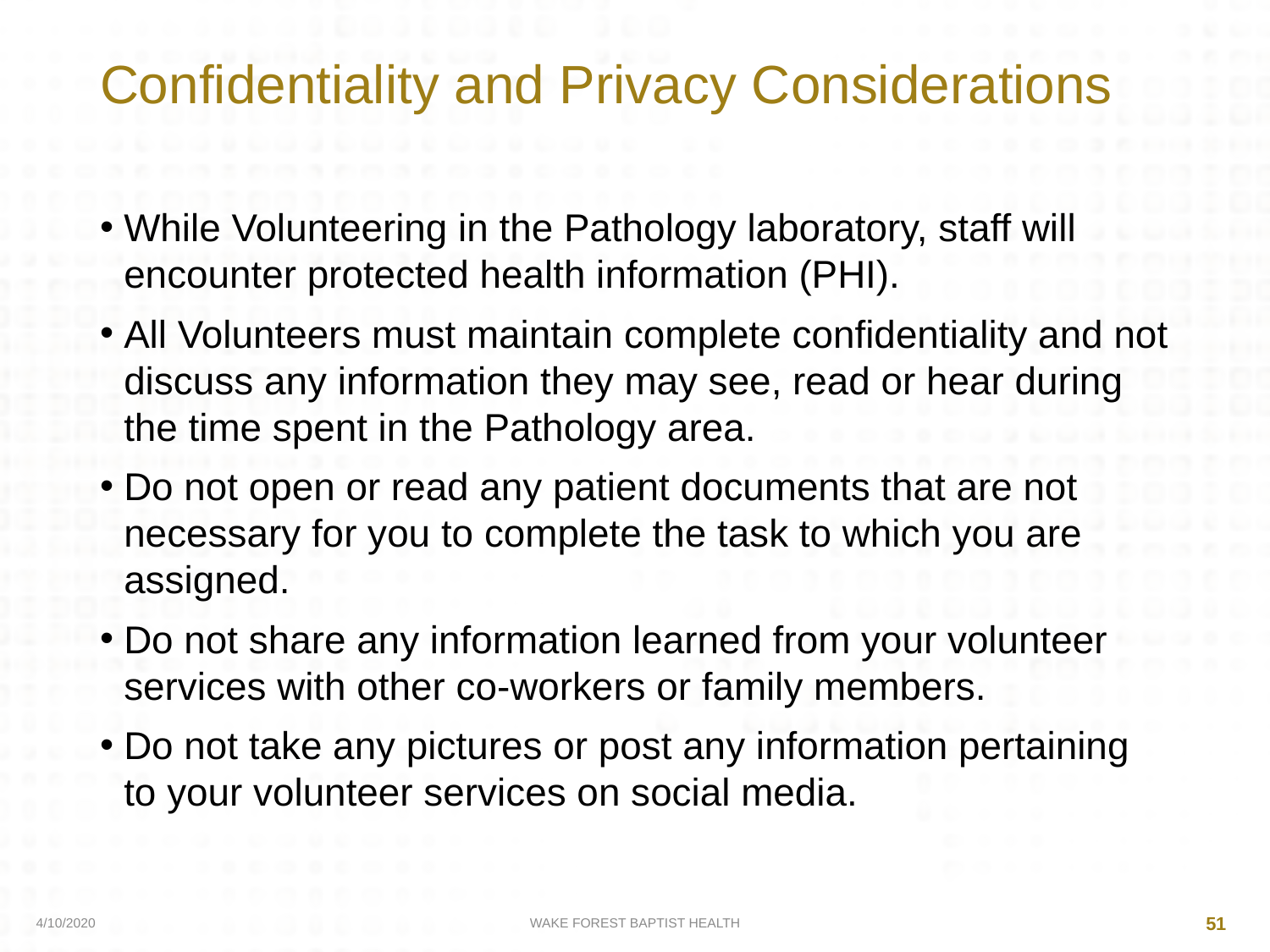

# Confidentiality and Privacy Considerations
While Volunteering in the Pathology laboratory, staff will encounter protected health information (PHI).
All Volunteers must maintain complete confidentiality and not discuss any information they may see, read or hear during the time spent in the Pathology area.
Do not open or read any patient documents that are not necessary for you to complete the task to which you are assigned.
Do not share any information learned from your volunteer services with other co-workers or family members.
Do not take any pictures or post any information pertaining to your volunteer services on social media.
4/10/2020
WAKE FOREST BAPTIST HEALTH
51